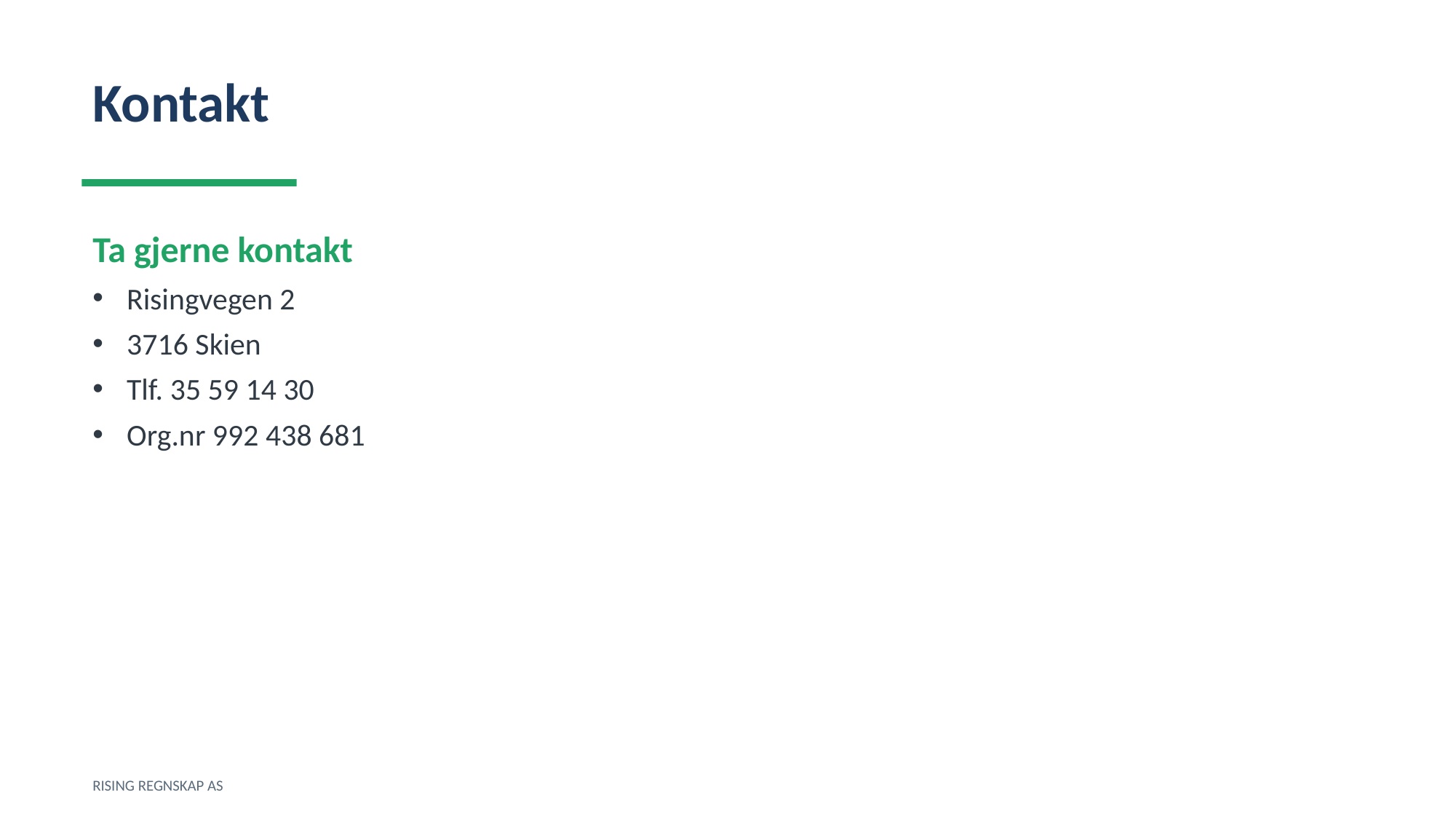

Kontakt

Ta gjerne kontakt
Risingvegen 2
3716 Skien
Tlf. 35 59 14 30
Org.nr 992 438 681
RISING REGNSKAP AS